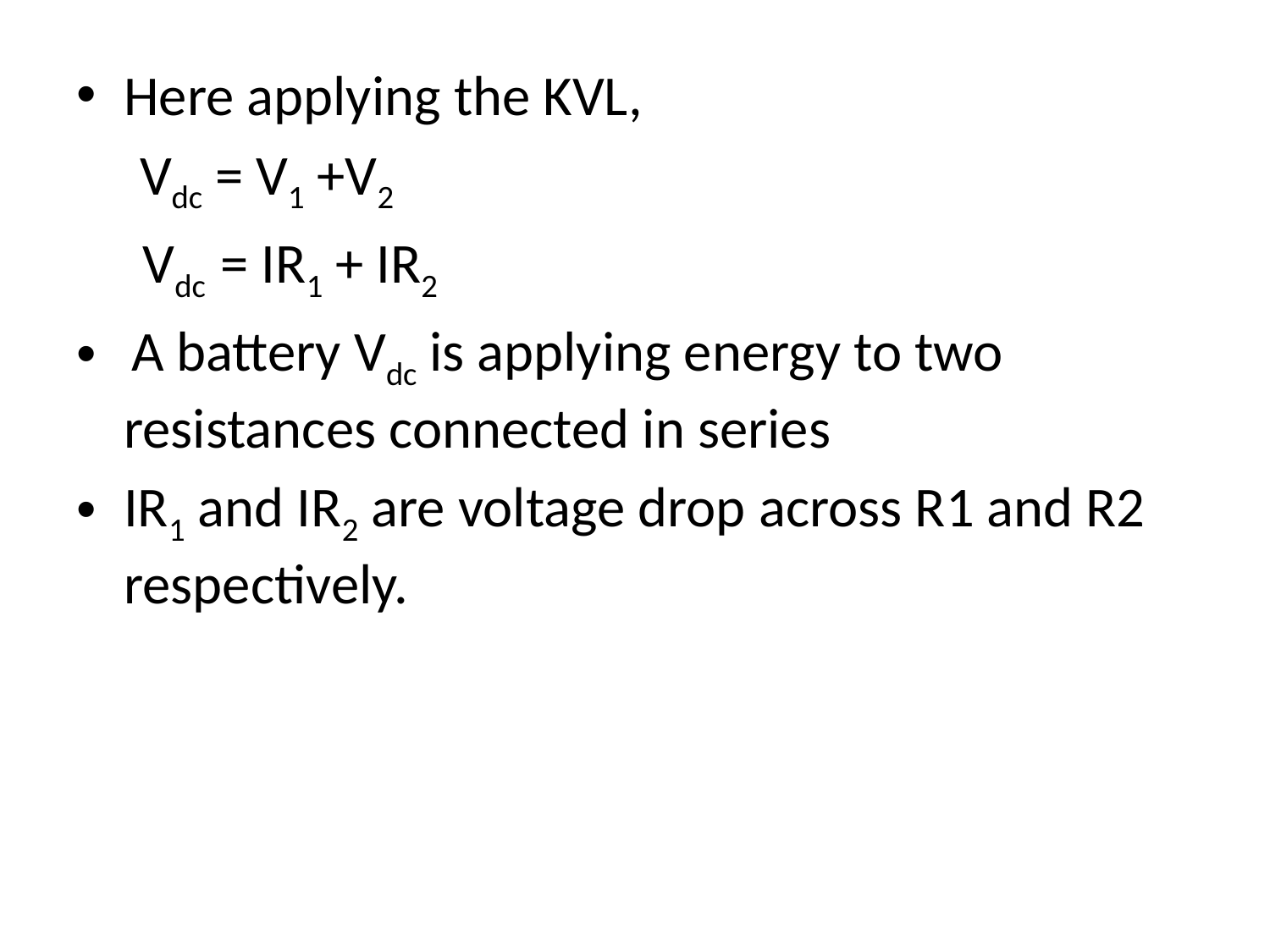

Here applying the KVL,
     Vdc = V1 +V2
         Vdc  = IR1 + IR2
 A battery Vdc is applying energy to two resistances connected in series
IR1 and IR2 are voltage drop across R1 and R2 respectively.